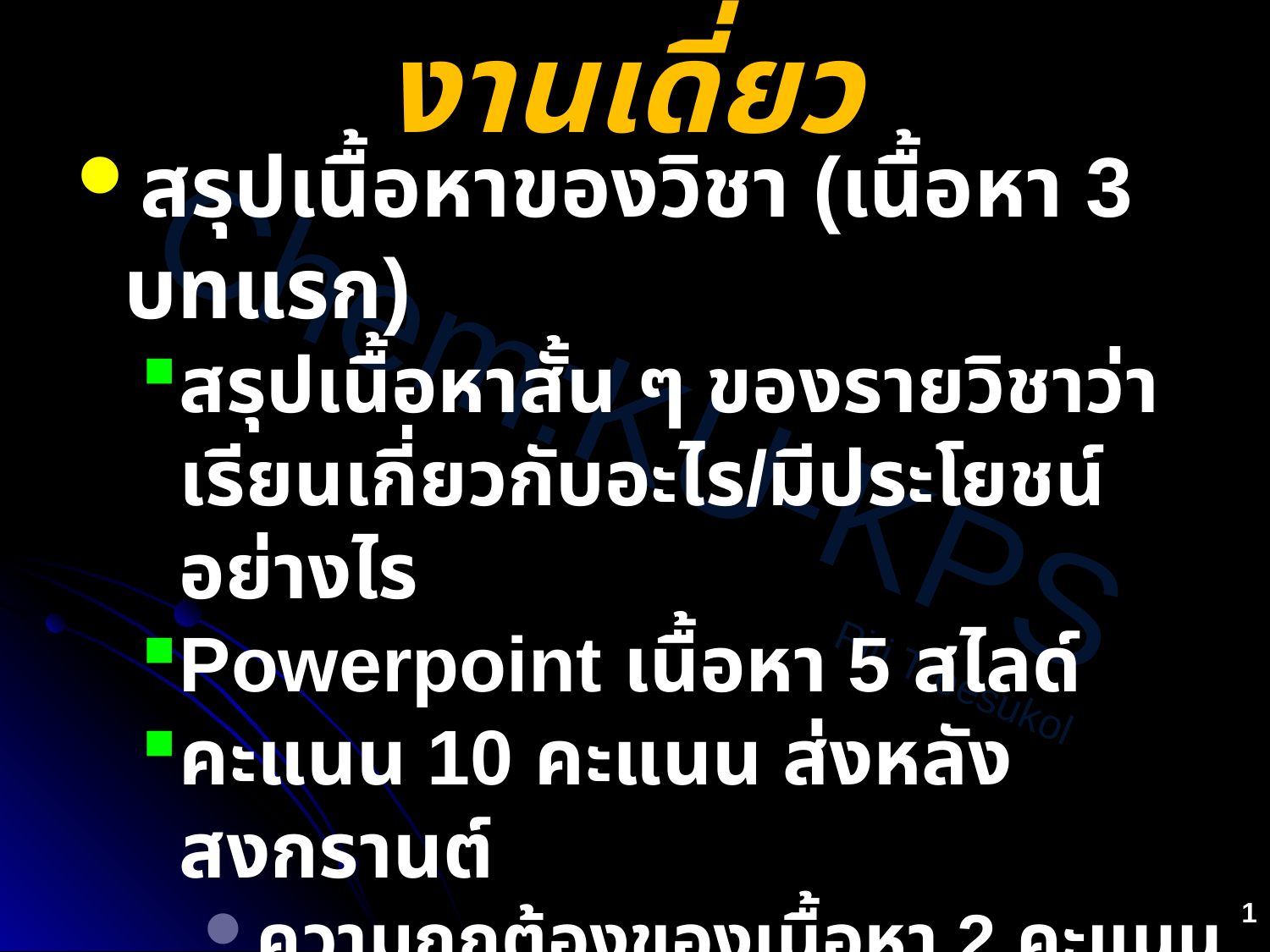

# งานเดี่ยว
สรุปเนื้อหาของวิชา (เนื้อหา 3 บทแรก)
สรุปเนื้อหาสั้น ๆ ของรายวิชาว่าเรียนเกี่ยวกับอะไร/มีประโยชน์อย่างไร
Powerpoint เนื้อหา 5 สไลด์
คะแนน 10 คะแนน ส่งหลังสงกรานต์
ความถูกต้องของเนื้อหา 2 คะแนน
ความสวยงาม ดูง่าย เรียบร้อย 3 คะแนน
รูปแบบ ไอเดีย การนำเสนอ การอธิบาย 5 คะแนน
1